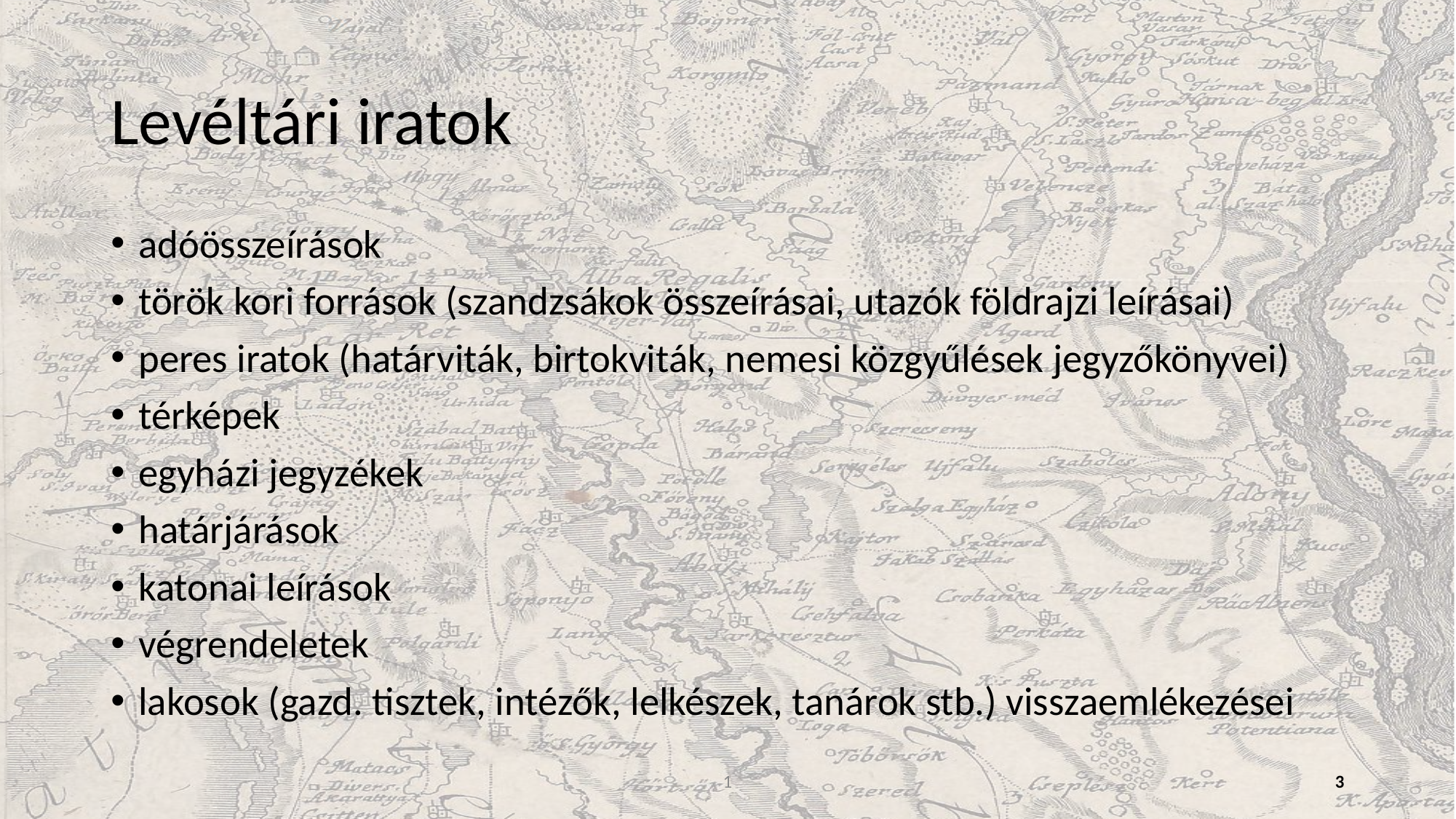

# Levéltári iratok
adóösszeírások
török kori források (szandzsákok összeírásai, utazók földrajzi leírásai)
peres iratok (határviták, birtokviták, nemesi közgyűlések jegyzőkönyvei)
térképek
egyházi jegyzékek
határjárások
katonai leírások
végrendeletek
lakosok (gazd. tisztek, intézők, lelkészek, tanárok stb.) visszaemlékezései

1
3